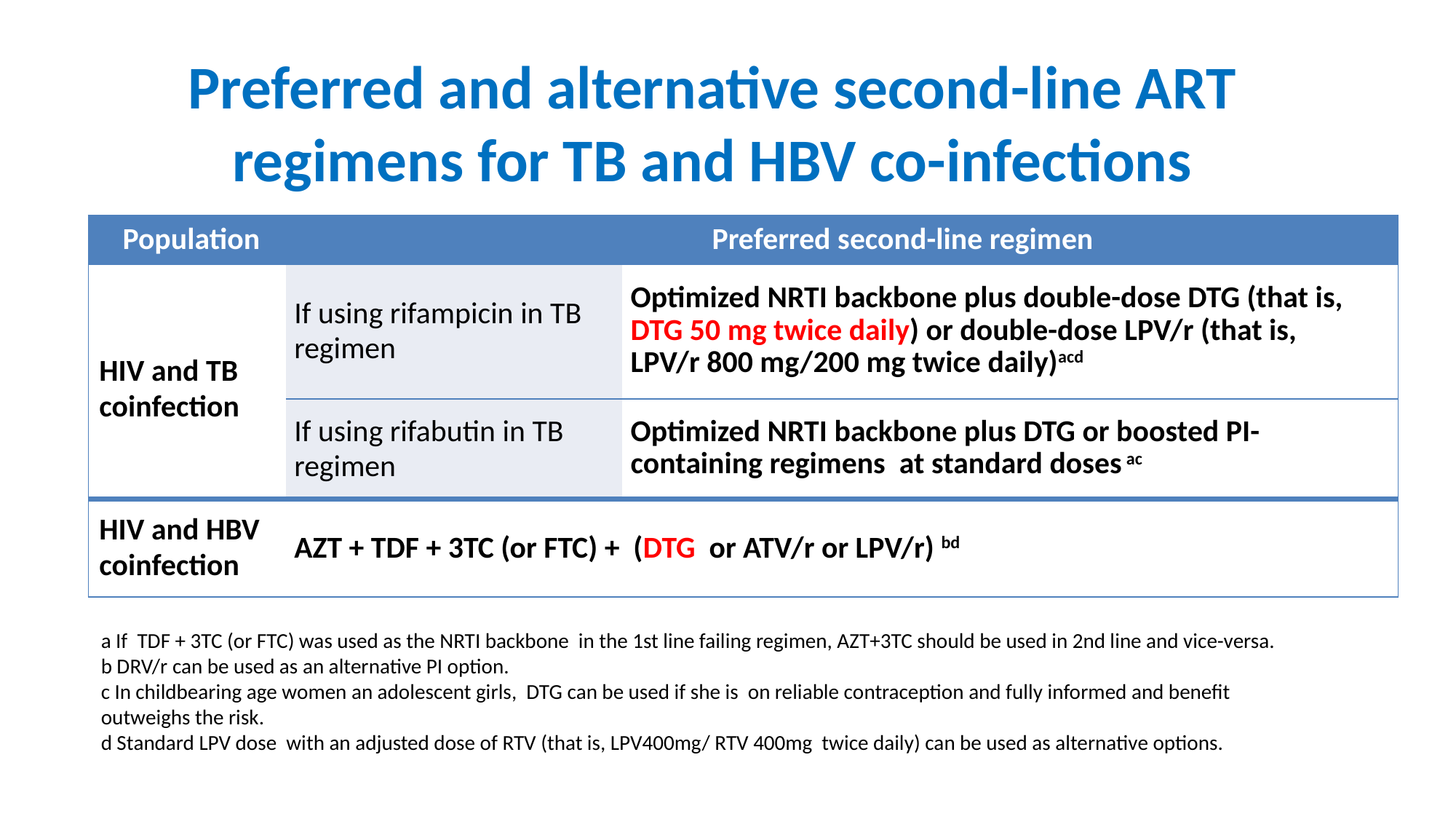

# Preferred and alternative second-line ART regimens for TB and HBV co-infections
| Population | Preferred second-line regimen |  |
| --- | --- | --- |
| HIV and TB coinfection | If using rifampicin in TB regimen | Optimized NRTI backbone plus double-dose DTG (that is, DTG 50 mg twice daily) or double-dose LPV/r (that is, LPV/r 800 mg/200 mg twice daily)acd |
|  | If using rifabutin in TB regimen | Optimized NRTI backbone plus DTG or boosted PI-containing regimens at standard doses ac |
| HIV and HBV coinfection | AZT + TDF + 3TC (or FTC) + (DTG or ATV/r or LPV/r) bd |  |
a If  TDF + 3TC (or FTC) was used as the NRTI backbone  in the 1st line failing regimen, AZT+3TC should be used in 2nd line and vice-versa.
b DRV/r can be used as an alternative PI option.
c In childbearing age women an adolescent girls,  DTG can be used if she is  on reliable contraception and fully informed and benefit outweighs the risk.
d Standard LPV dose  with an adjusted dose of RTV (that is, LPV400mg/ RTV 400mg  twice daily) can be used as alternative options.